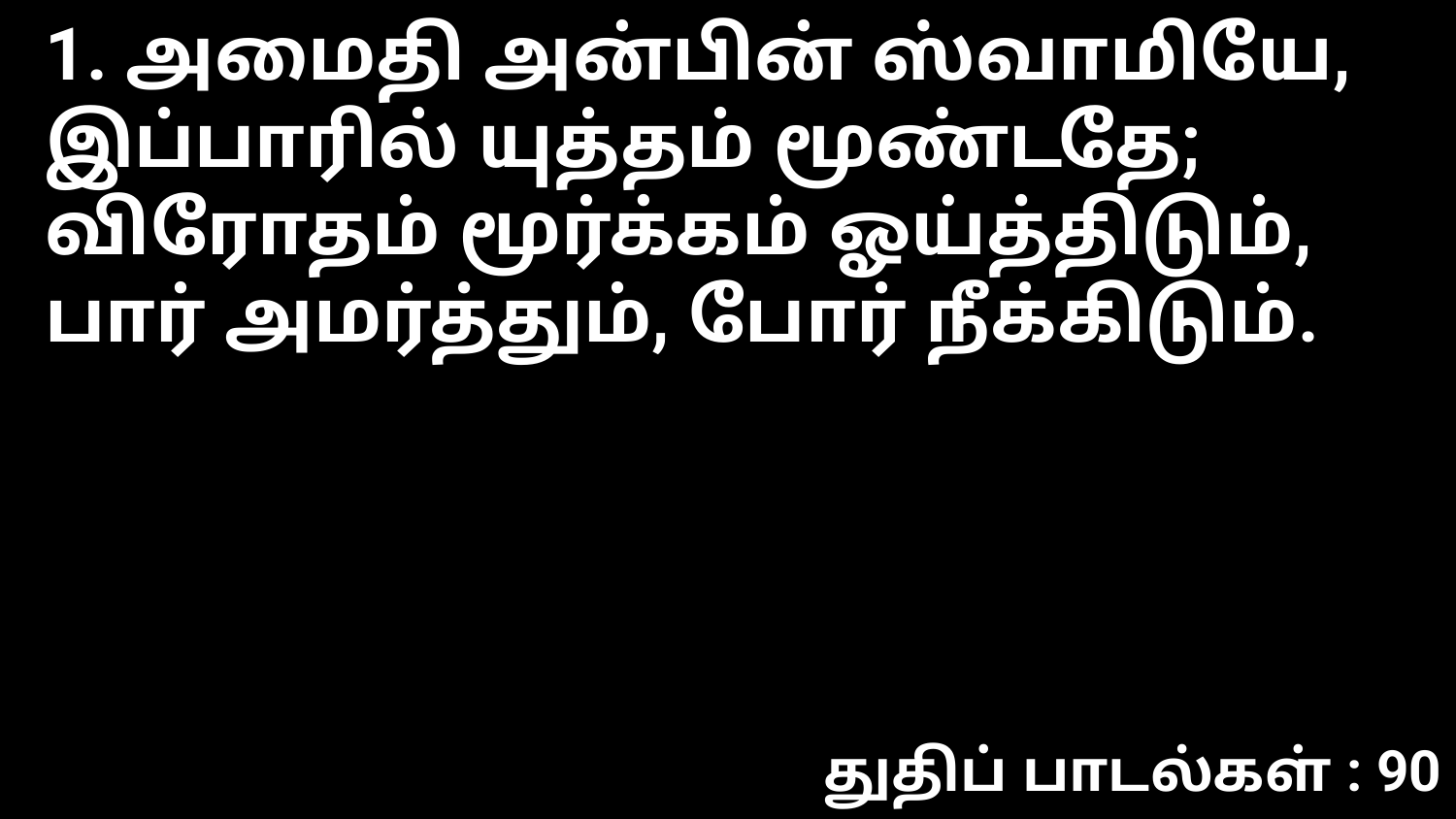

1. அமைதி அன்பின் ஸ்வாமியே,
இப்பாரில் யுத்தம் மூண்டதே;
விரோதம் மூர்க்கம் ஓய்த்திடும்,
பார் அமர்த்தும், போர் நீக்கிடும்.

துதிப் பாடல்கள் : 90